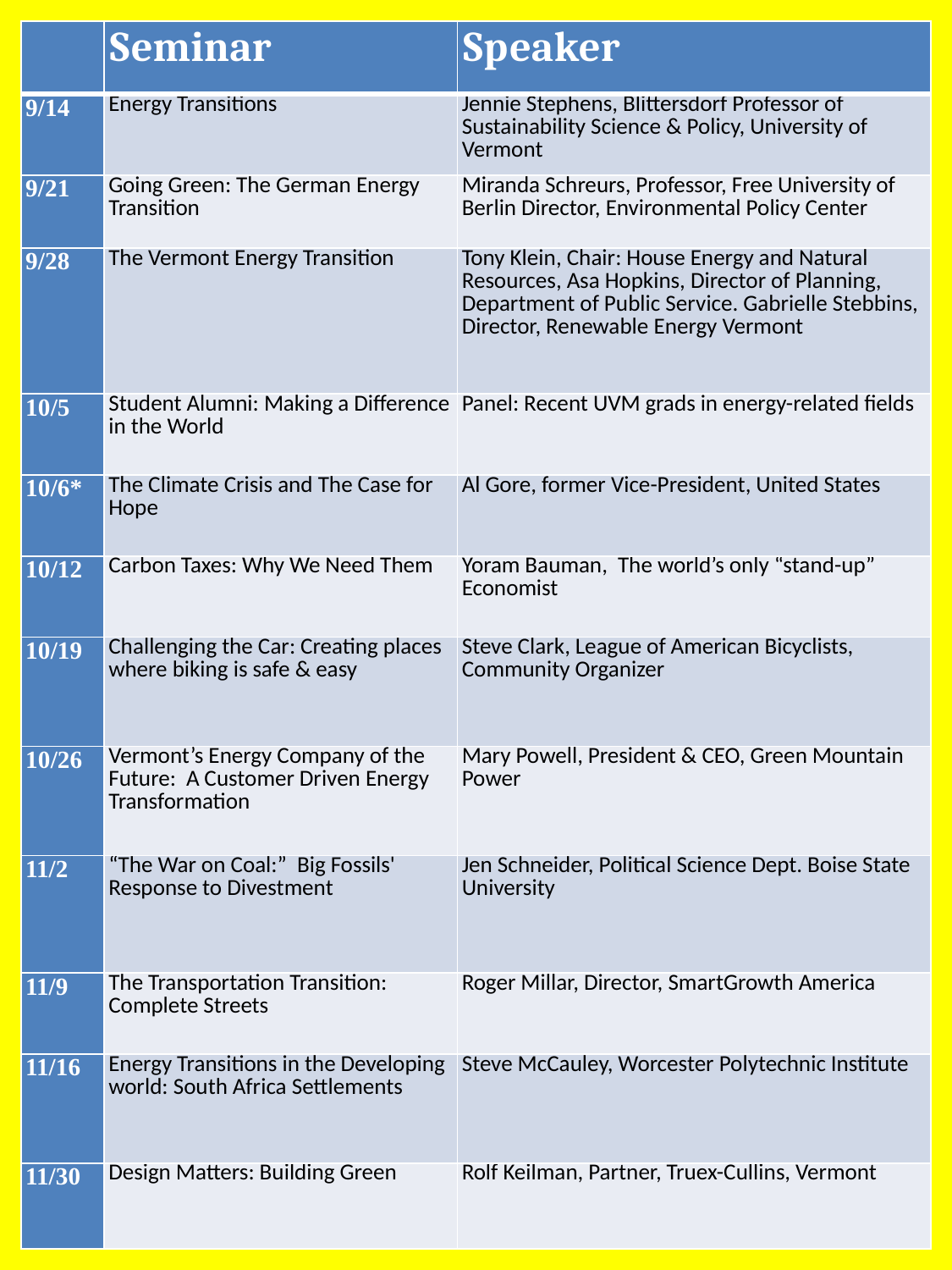

|  | Seminar | Speaker |
| --- | --- | --- |
| 9/14 | Energy Transitions | Jennie Stephens, Blittersdorf Professor of Sustainability Science & Policy, University of Vermont |
| 9/21 | Going Green: The German Energy Transition | Miranda Schreurs, Professor, Free University of Berlin Director, Environmental Policy Center |
| 9/28 | The Vermont Energy Transition | Tony Klein, Chair: House Energy and Natural Resources, Asa Hopkins, Director of Planning, Department of Public Service. Gabrielle Stebbins, Director, Renewable Energy Vermont |
| 10/5 | Student Alumni: Making a Difference in the World | Panel: Recent UVM grads in energy-related fields |
| 10/6\* | The Climate Crisis and The Case for Hope | Al Gore, former Vice-President, United States |
| 10/12 | Carbon Taxes: Why We Need Them | Yoram Bauman, The world’s only “stand-up” Economist |
| 10/19 | Challenging the Car: Creating places where biking is safe & easy | Steve Clark, League of American Bicyclists, Community Organizer |
| 10/26 | Vermont’s Energy Company of the Future:  A Customer Driven Energy Transformation | Mary Powell, President & CEO, Green Mountain Power |
| 11/2 | “The War on Coal:” Big Fossils' Response to Divestment | Jen Schneider, Political Science Dept. Boise State University |
| 11/9 | The Transportation Transition: Complete Streets | Roger Millar, Director, SmartGrowth America |
| 11/16 | Energy Transitions in the Developing world: South Africa Settlements | Steve McCauley, Worcester Polytechnic Institute |
| 11/30 | Design Matters: Building Green | Rolf Keilman, Partner, Truex-Cullins, Vermont |
#